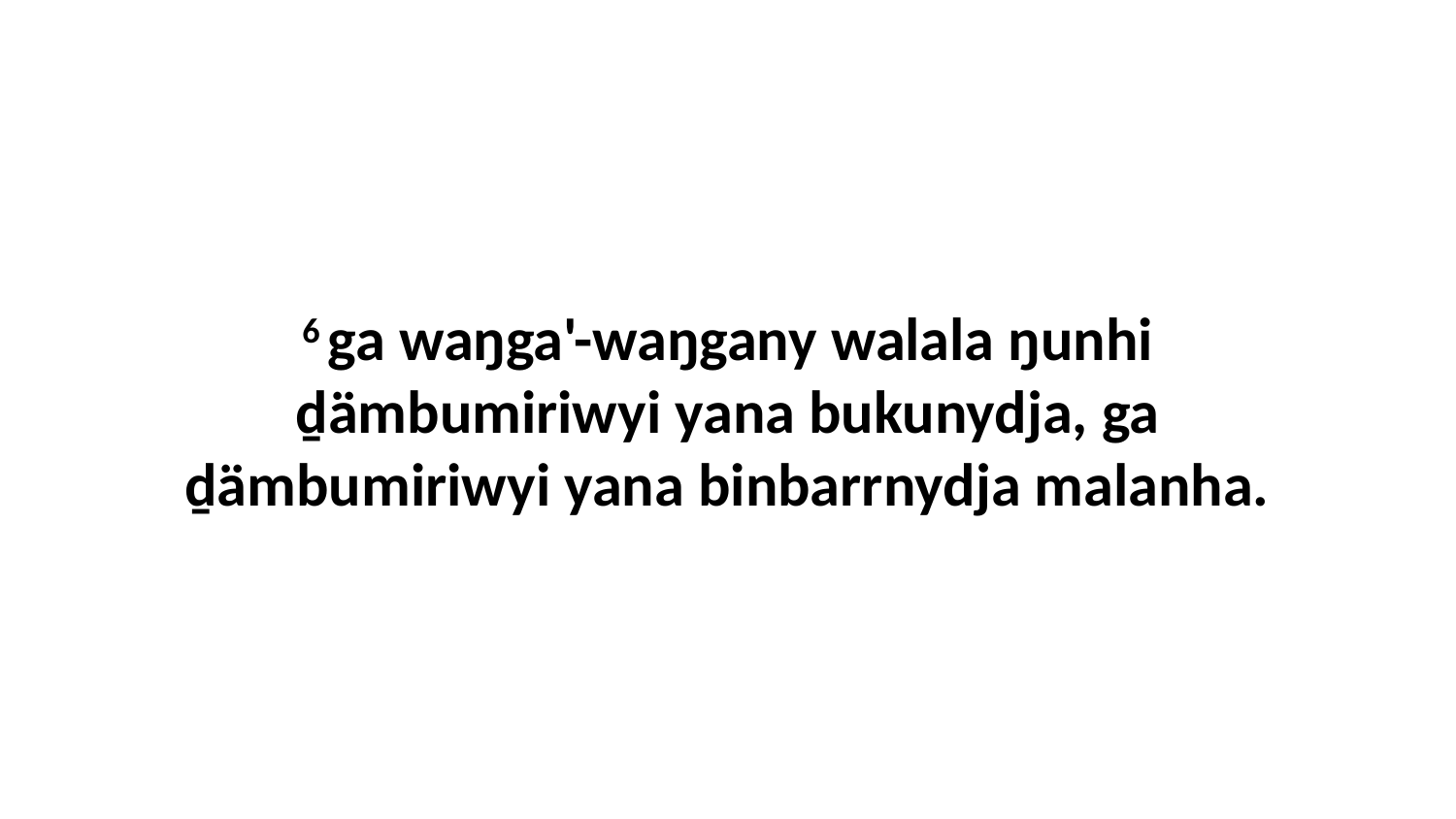

6 ga waŋga'-waŋgany walala ŋunhi ḏämbumiriwyi yana bukunydja, ga ḏämbumiriwyi yana binbarrnydja malanha.